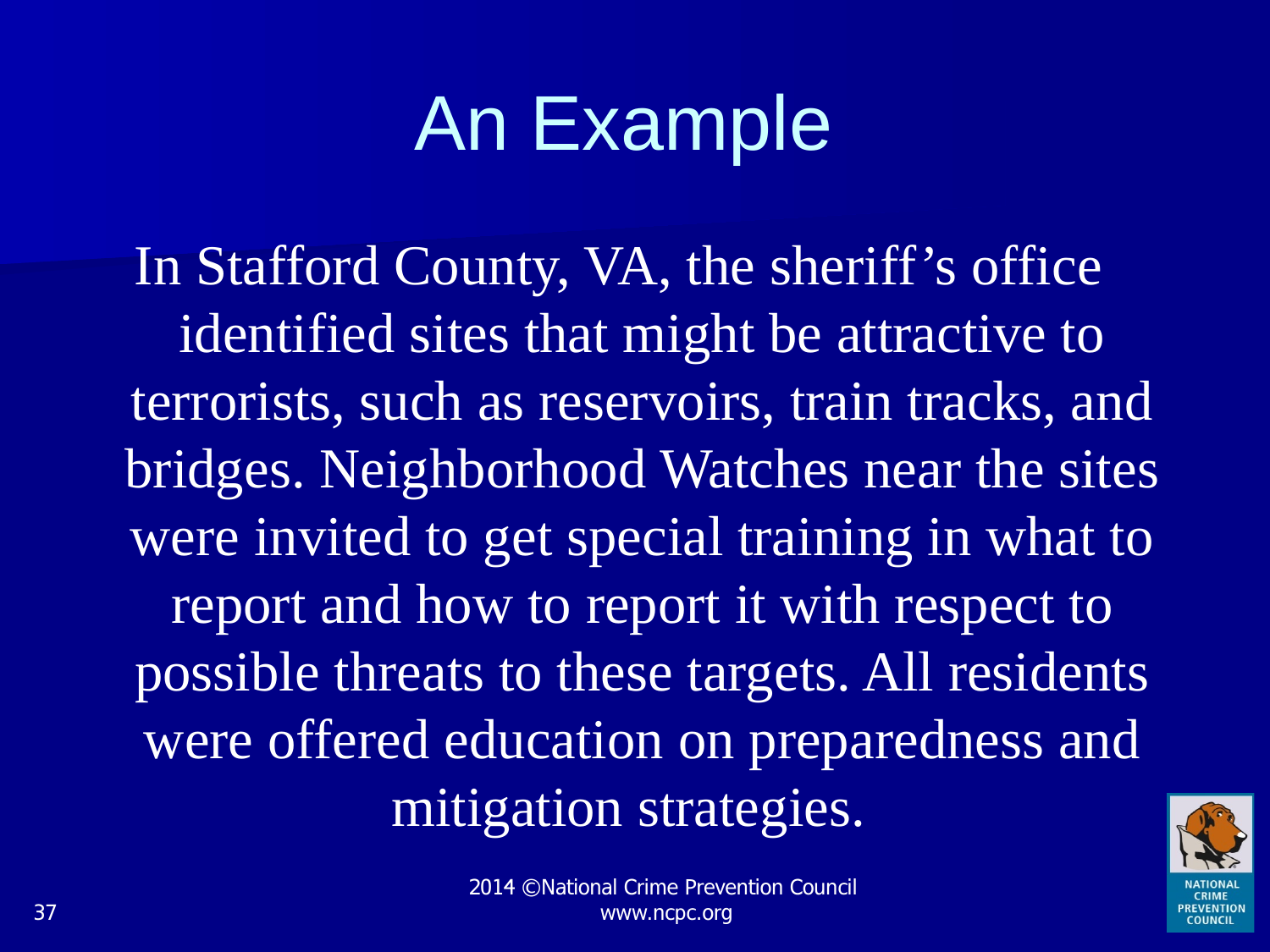

# An Example
In Stafford County, VA, the sheriff’s office identified sites that might be attractive to terrorists, such as reservoirs, train tracks, and bridges. Neighborhood Watches near the sites were invited to get special training in what to report and how to report it with respect to possible threats to these targets. All residents were offered education on preparedness and mitigation strategies.

37
2014 ©National Crime Prevention Council  www.ncpc.org